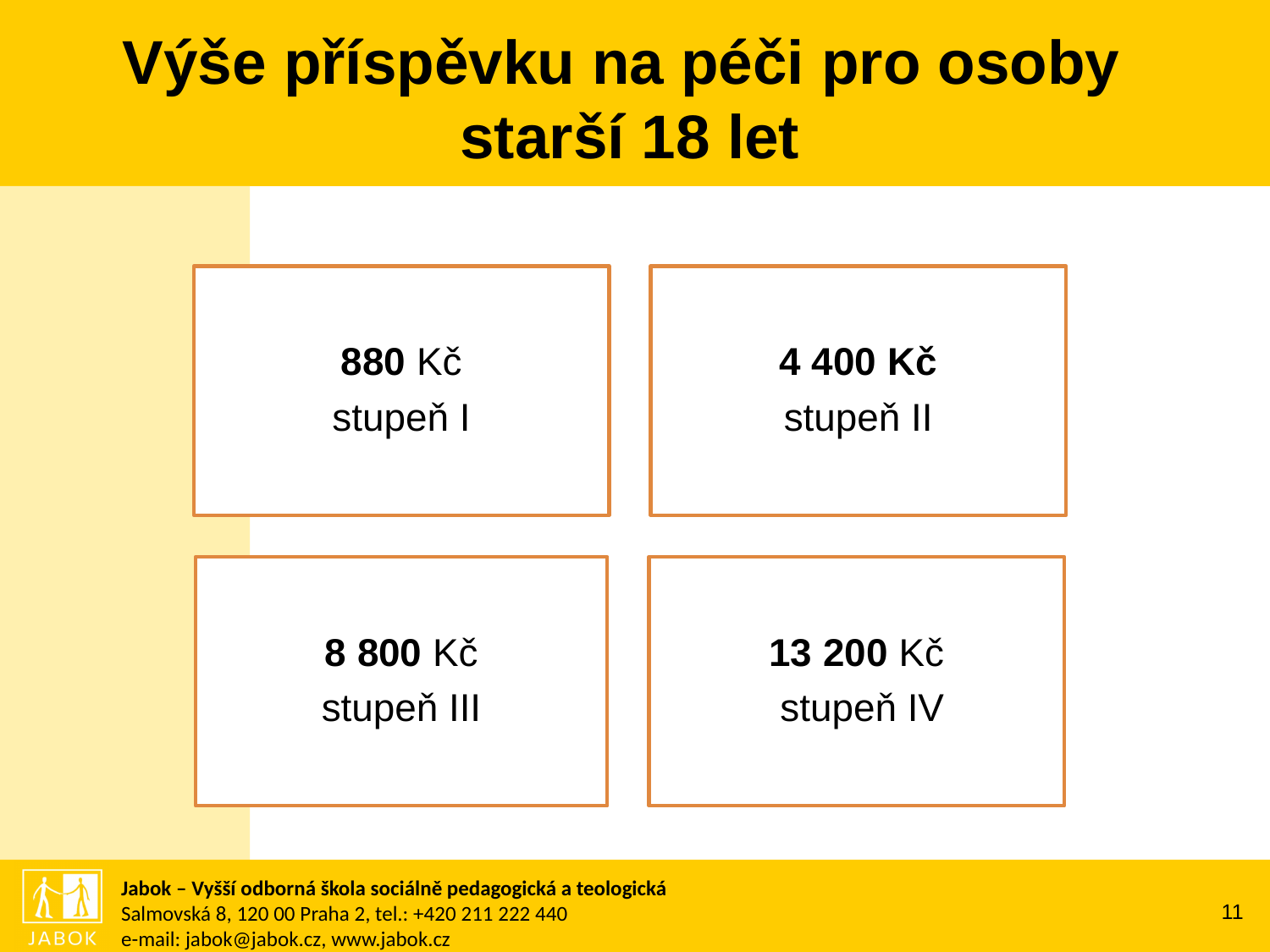

# Výše příspěvku na péči pro osoby starší 18 let
880 Kč
stupeň I
4 400 Kč
stupeň II
8 800 Kč
stupeň III
13 200 Kč
 stupeň IV